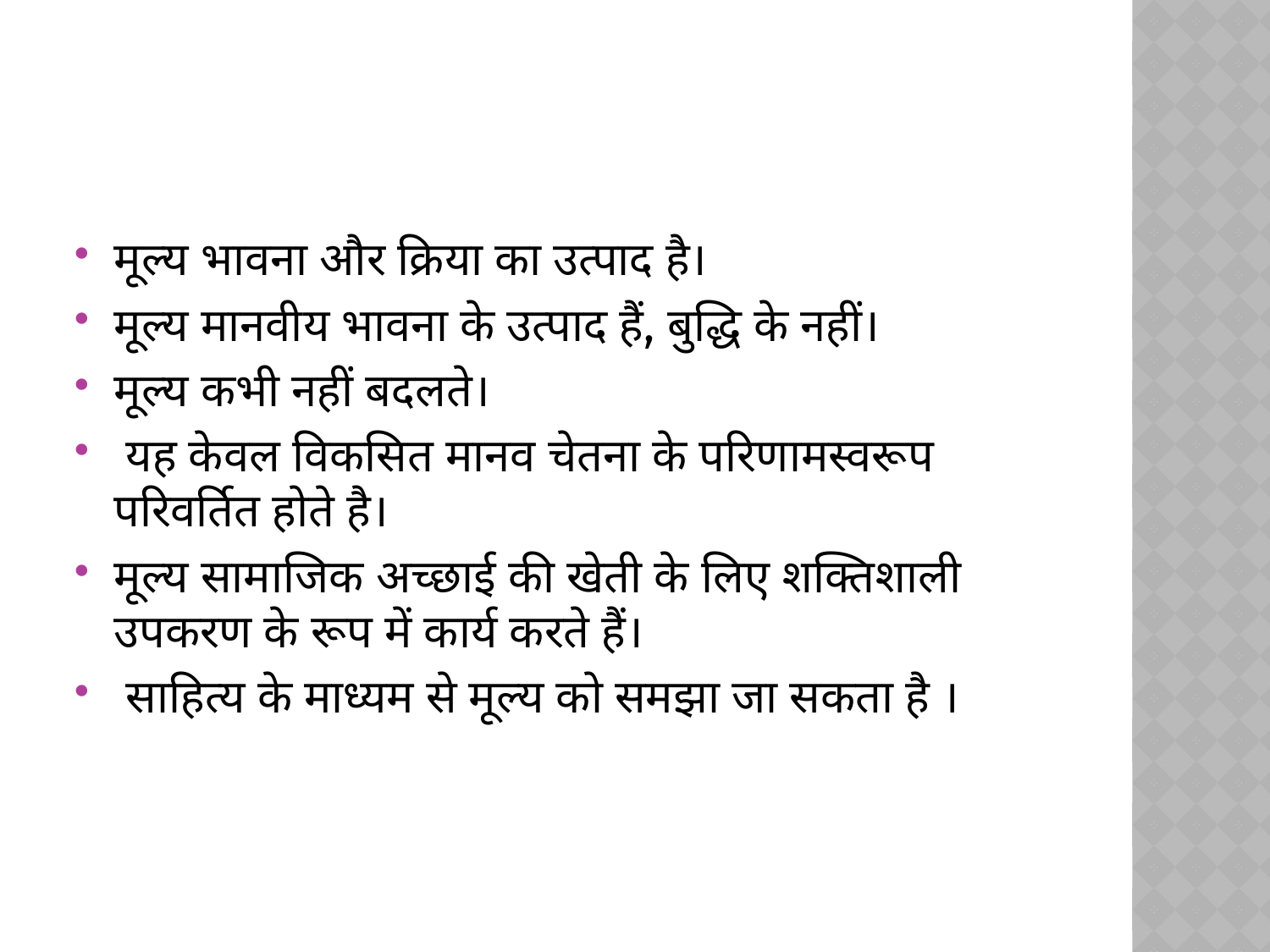

#
मूल्य भावना और क्रिया का उत्पाद है।
मूल्य मानवीय भावना के उत्पाद हैं, बुद्धि के नहीं।
मूल्य कभी नहीं बदलते।
 यह केवल विकसित मानव चेतना के परिणामस्वरूप परिवर्तित होते है।
मूल्य सामाजिक अच्छाई की खेती के लिए शक्तिशाली उपकरण के रूप में कार्य करते हैं।
 साहित्य के माध्यम से मूल्य को समझा जा सकता है ।